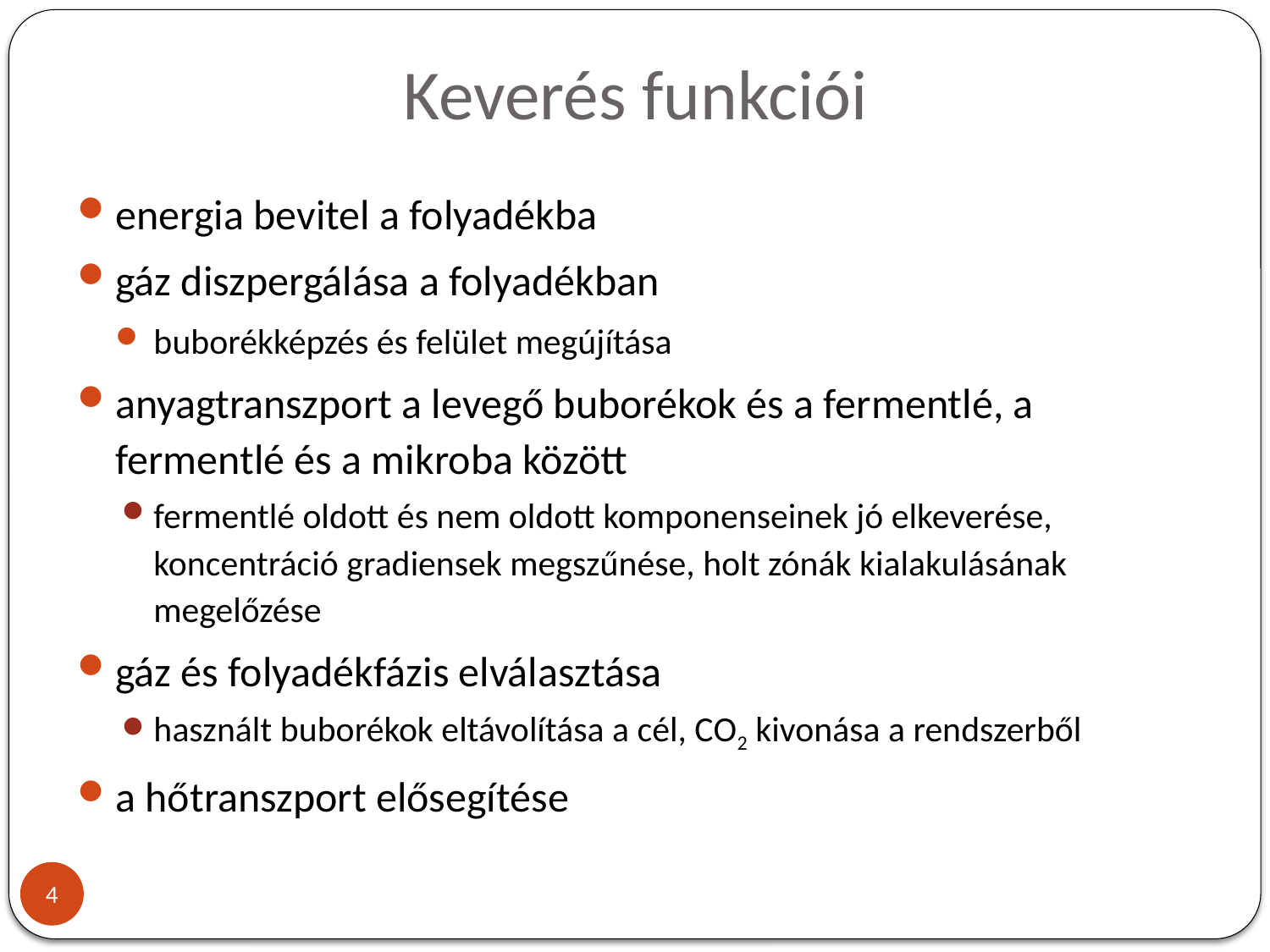

# Keverés funkciói
energia bevitel a folyadékba
gáz diszpergálása a folyadékban
buborékképzés és felület megújítása
anyagtranszport a levegő buborékok és a fermentlé, a fermentlé és a mikroba között
fermentlé oldott és nem oldott komponenseinek jó elkeverése, koncentráció gradiensek megszűnése, holt zónák kialakulásának megelőzése
gáz és folyadékfázis elválasztása
használt buborékok eltávolítása a cél, CO2 kivonása a rendszerből
a hőtranszport elősegítése
4